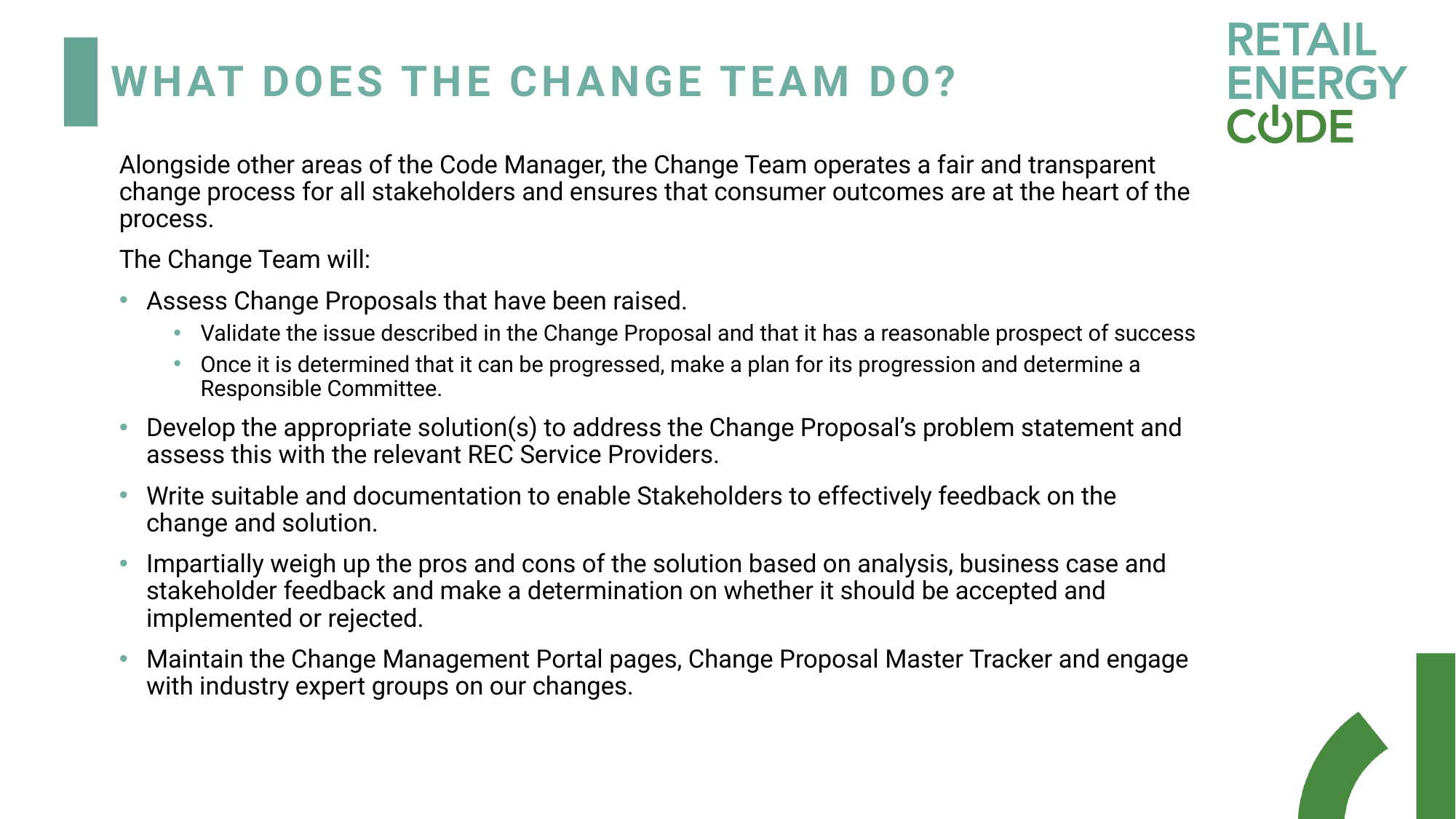

# What does the change team do?
Alongside other areas of the Code Manager, the Change Team operates a fair and transparent change process for all stakeholders and ensures that consumer outcomes are at the heart of the process.
The Change Team will:
Assess Change Proposals that have been raised.
Validate the issue described in the Change Proposal and that it has a reasonable prospect of success
Once it is determined that it can be progressed, make a plan for its progression and determine a Responsible Committee.
Develop the appropriate solution(s) to address the Change Proposal’s problem statement and assess this with the relevant REC Service Providers.
Write suitable and documentation to enable Stakeholders to effectively feedback on the change and solution.
Impartially weigh up the pros and cons of the solution based on analysis, business case and stakeholder feedback and make a determination on whether it should be accepted and implemented or rejected.
Maintain the Change Management Portal pages, Change Proposal Master Tracker and engage with industry expert groups on our changes.